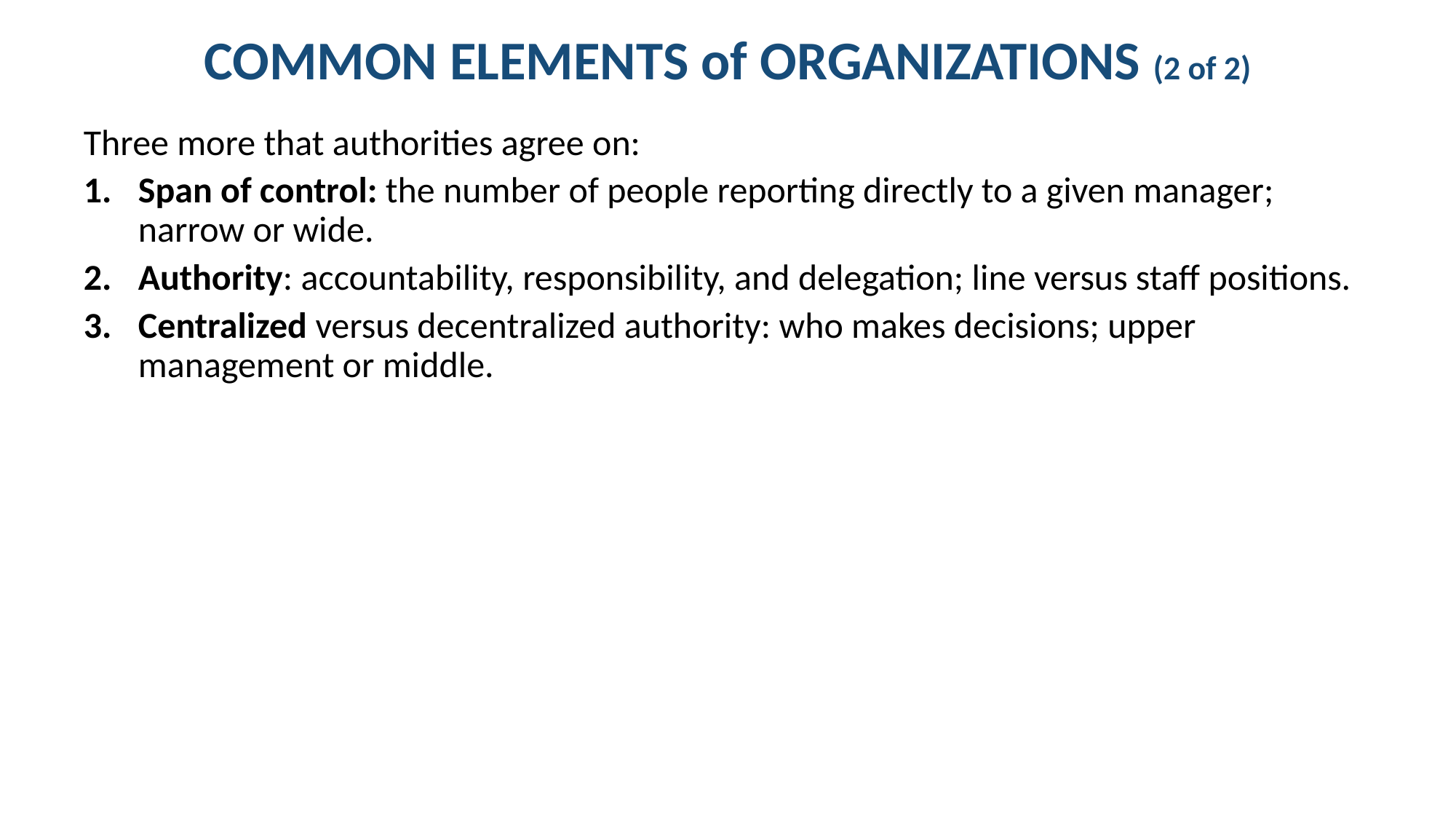

# COMMON ELEMENTS of ORGANIZATIONS (2 of 2)
Three more that authorities agree on:
Span of control: the number of people reporting directly to a given manager; narrow or wide.
Authority: accountability, responsibility, and delegation; line versus staff positions.
Centralized versus decentralized authority: who makes decisions; upper management or middle.